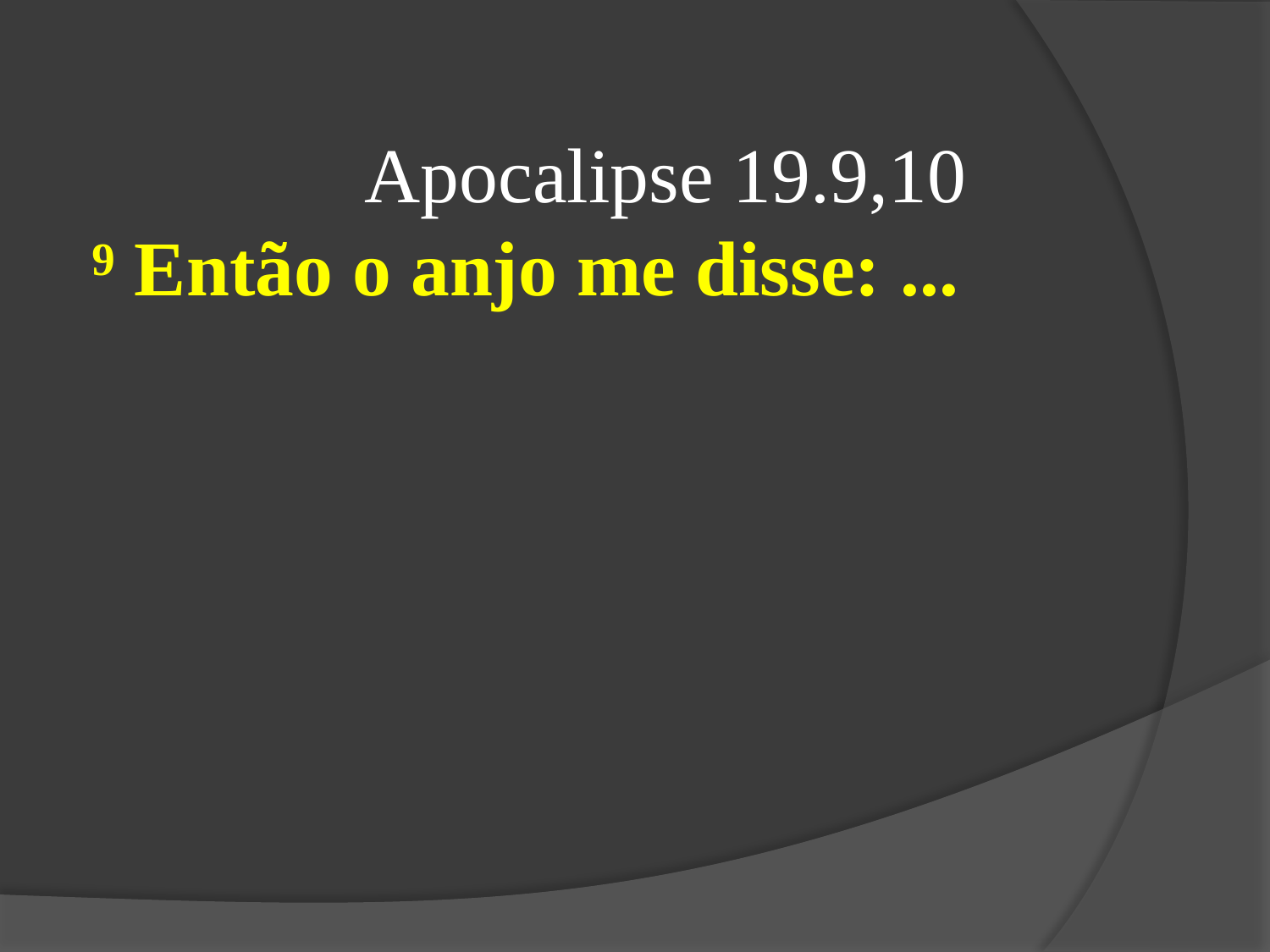

Apocalipse 19.9,10
⁹ Então o anjo me disse: ...